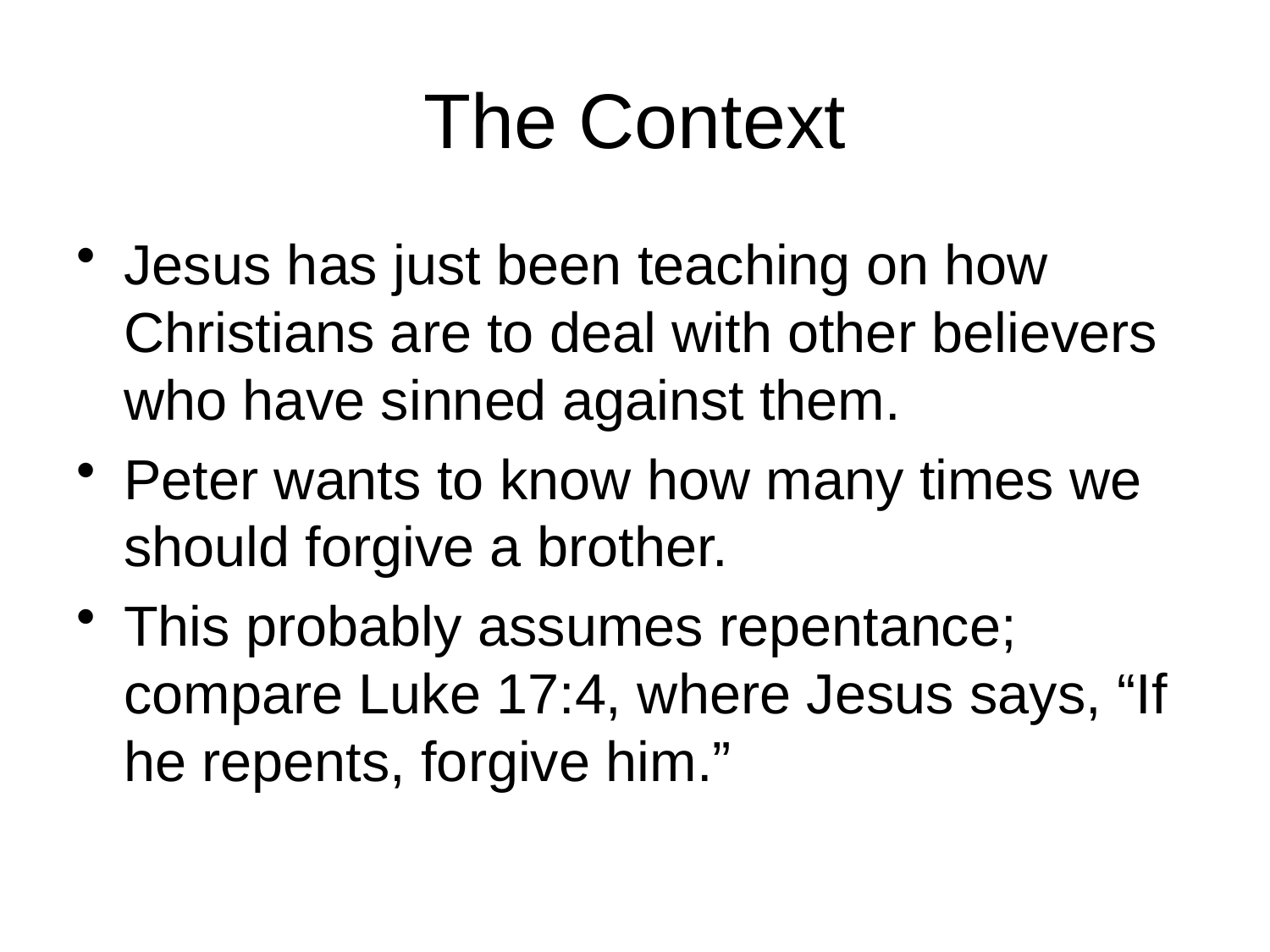

# The Context
Jesus has just been teaching on how Christians are to deal with other believers who have sinned against them.
Peter wants to know how many times we should forgive a brother.
This probably assumes repentance; compare Luke 17:4, where Jesus says, “If he repents, forgive him.”